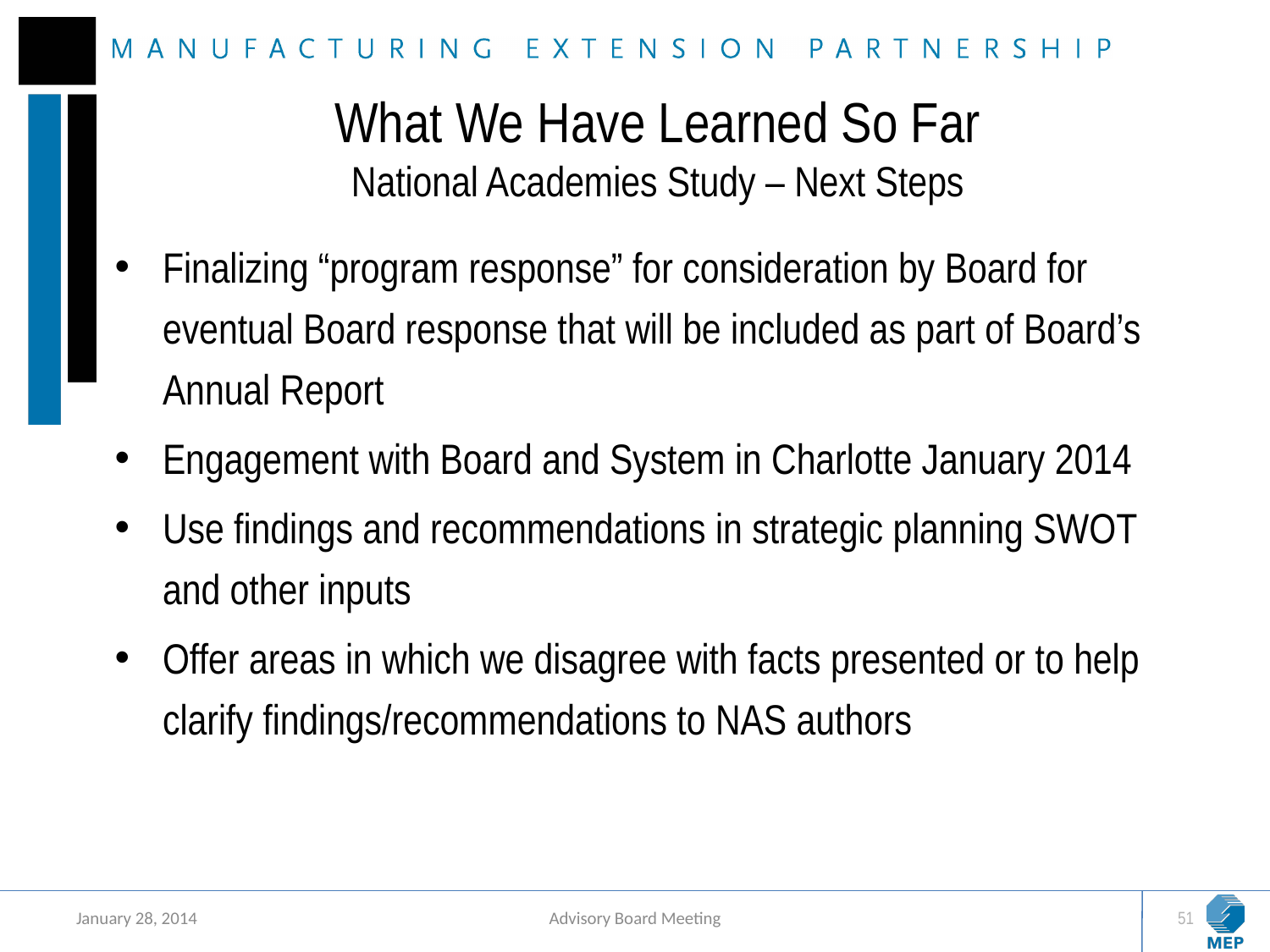

# What We Have Learned So Far National Academies Study – Next Steps

Finalizing “program response” for consideration by Board for eventual Board response that will be included as part of Board’s Annual Report
Engagement with Board and System in Charlotte January 2014
Use findings and recommendations in strategic planning SWOT and other inputs
Offer areas in which we disagree with facts presented or to help clarify findings/recommendations to NAS authors

January 28, 2014
Advisory Board Meeting
51